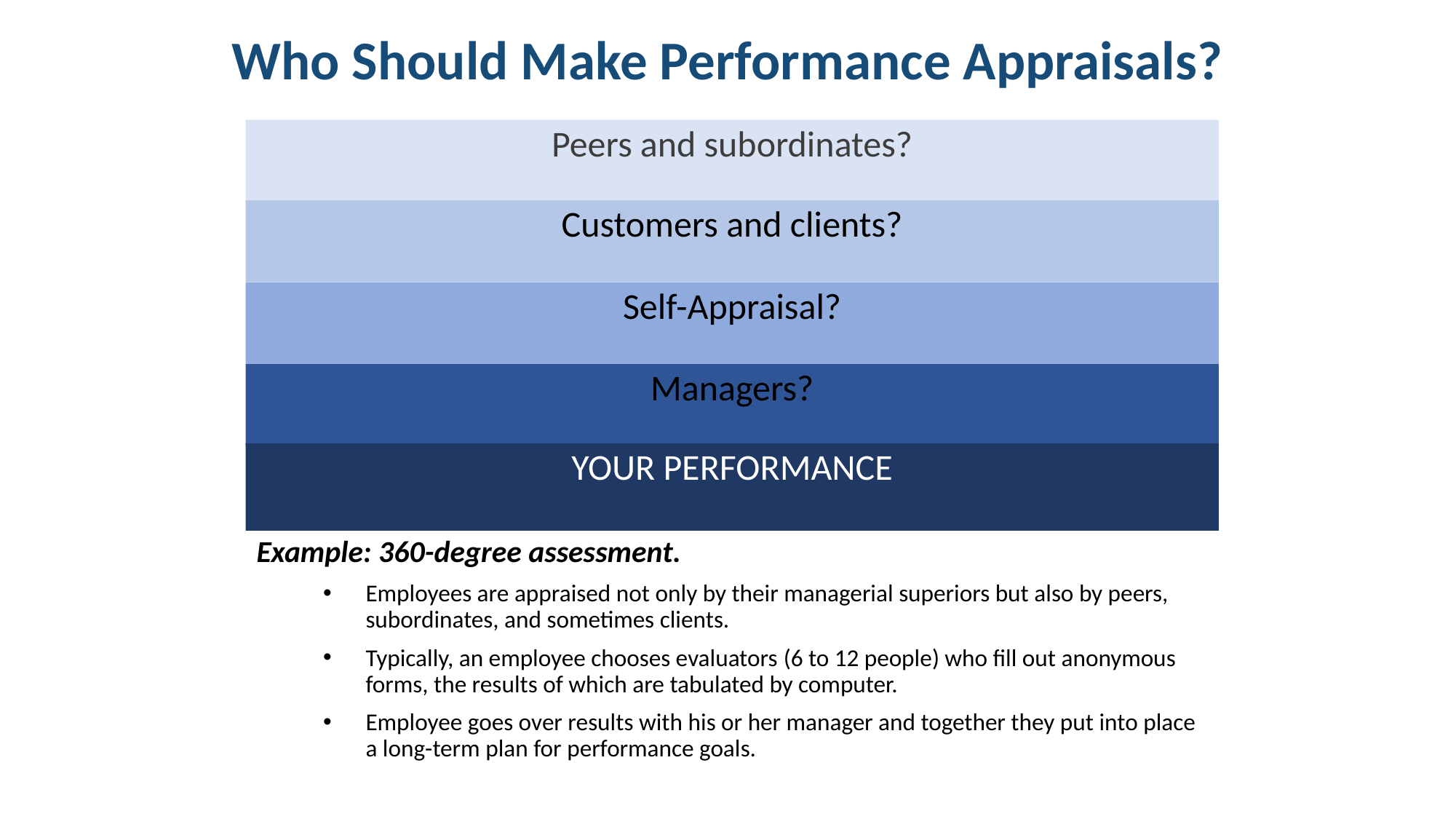

# Who Should Make Performance Appraisals?
Peers and subordinates?
Customers and clients?
Self-Appraisal?
Managers?
YOUR PERFORMANCE
Example: 360-degree assessment.
Employees are appraised not only by their managerial superiors but also by peers, subordinates, and sometimes clients.
Typically, an employee chooses evaluators (6 to 12 people) who fill out anonymous forms, the results of which are tabulated by computer.
Employee goes over results with his or her manager and together they put into place a long-term plan for performance goals.